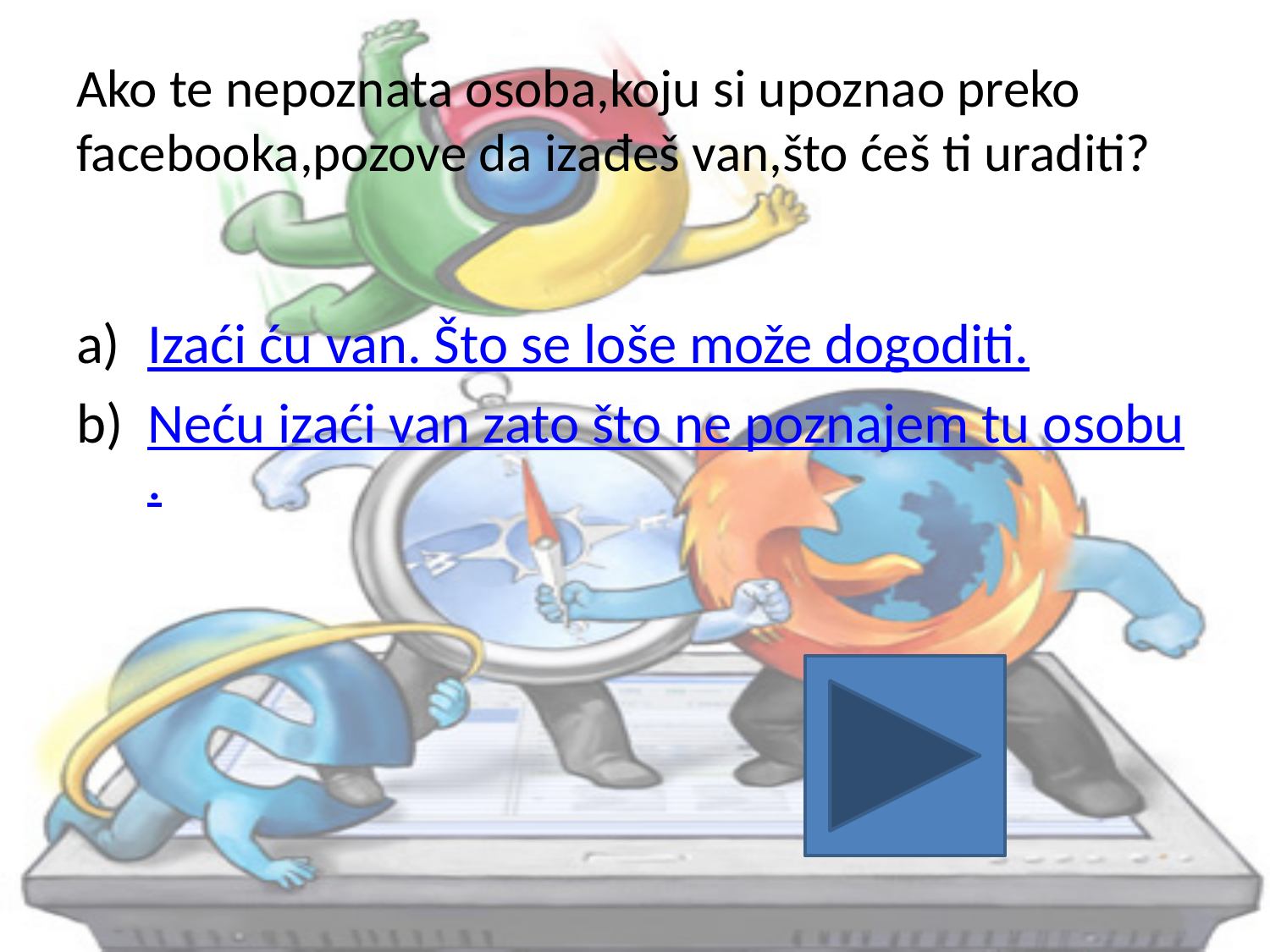

# Ako te nepoznata osoba,koju si upoznao preko facebooka,pozove da izađeš van,što ćeš ti uraditi?

Izaći ću van. Što se loše može dogoditi.
Neću izaći van zato što ne poznajem tu osobu.